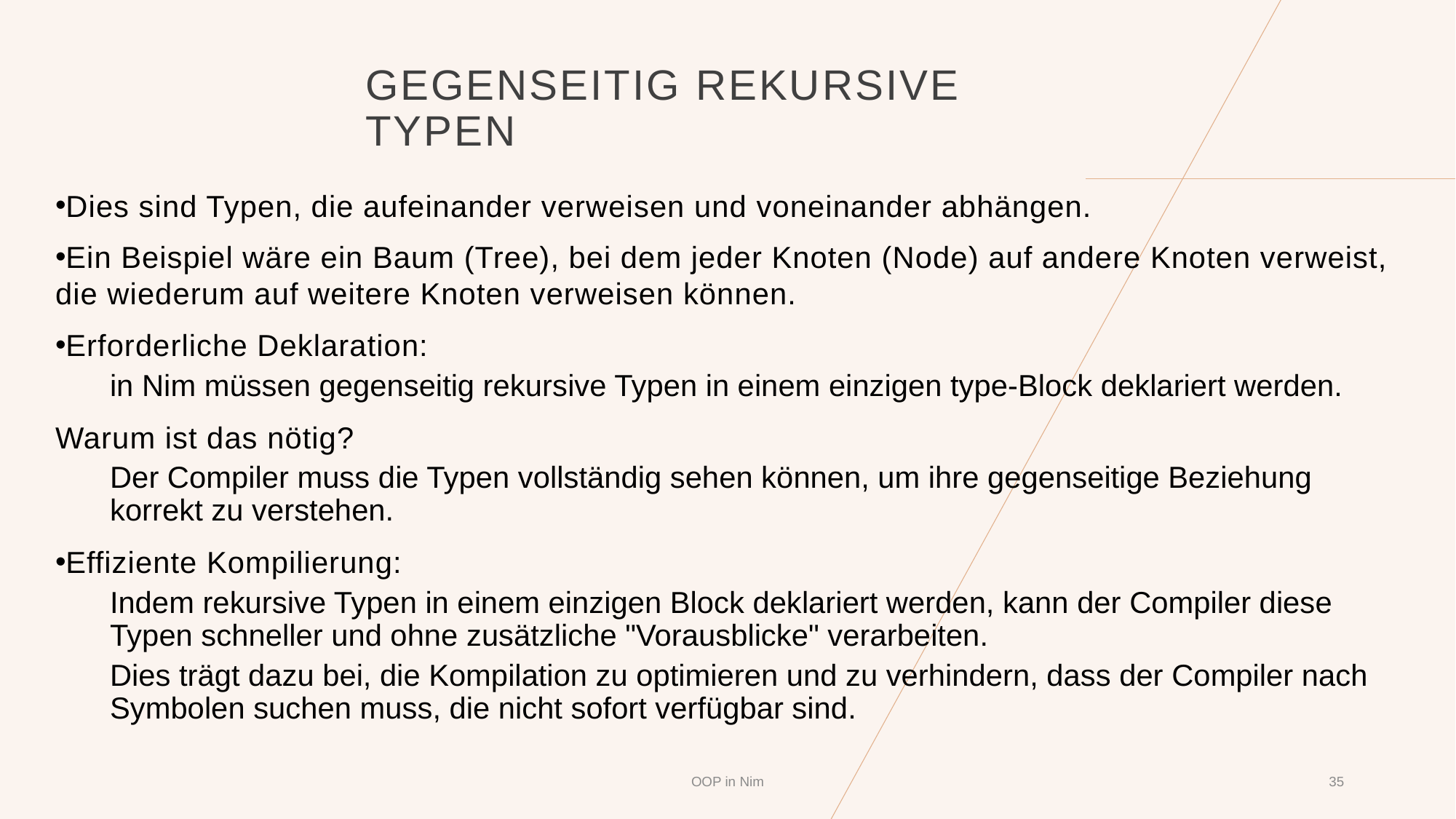

# Gegenseitig rekursive Typen
Dies sind Typen, die aufeinander verweisen und voneinander abhängen.
Ein Beispiel wäre ein Baum (Tree), bei dem jeder Knoten (Node) auf andere Knoten verweist, die wiederum auf weitere Knoten verweisen können.
Erforderliche Deklaration:
in Nim müssen gegenseitig rekursive Typen in einem einzigen type-Block deklariert werden.
Warum ist das nötig?
Der Compiler muss die Typen vollständig sehen können, um ihre gegenseitige Beziehung korrekt zu verstehen.
Effiziente Kompilierung:
Indem rekursive Typen in einem einzigen Block deklariert werden, kann der Compiler diese Typen schneller und ohne zusätzliche "Vorausblicke" verarbeiten.
Dies trägt dazu bei, die Kompilation zu optimieren und zu verhindern, dass der Compiler nach Symbolen suchen muss, die nicht sofort verfügbar sind.

OOP in Nim
35